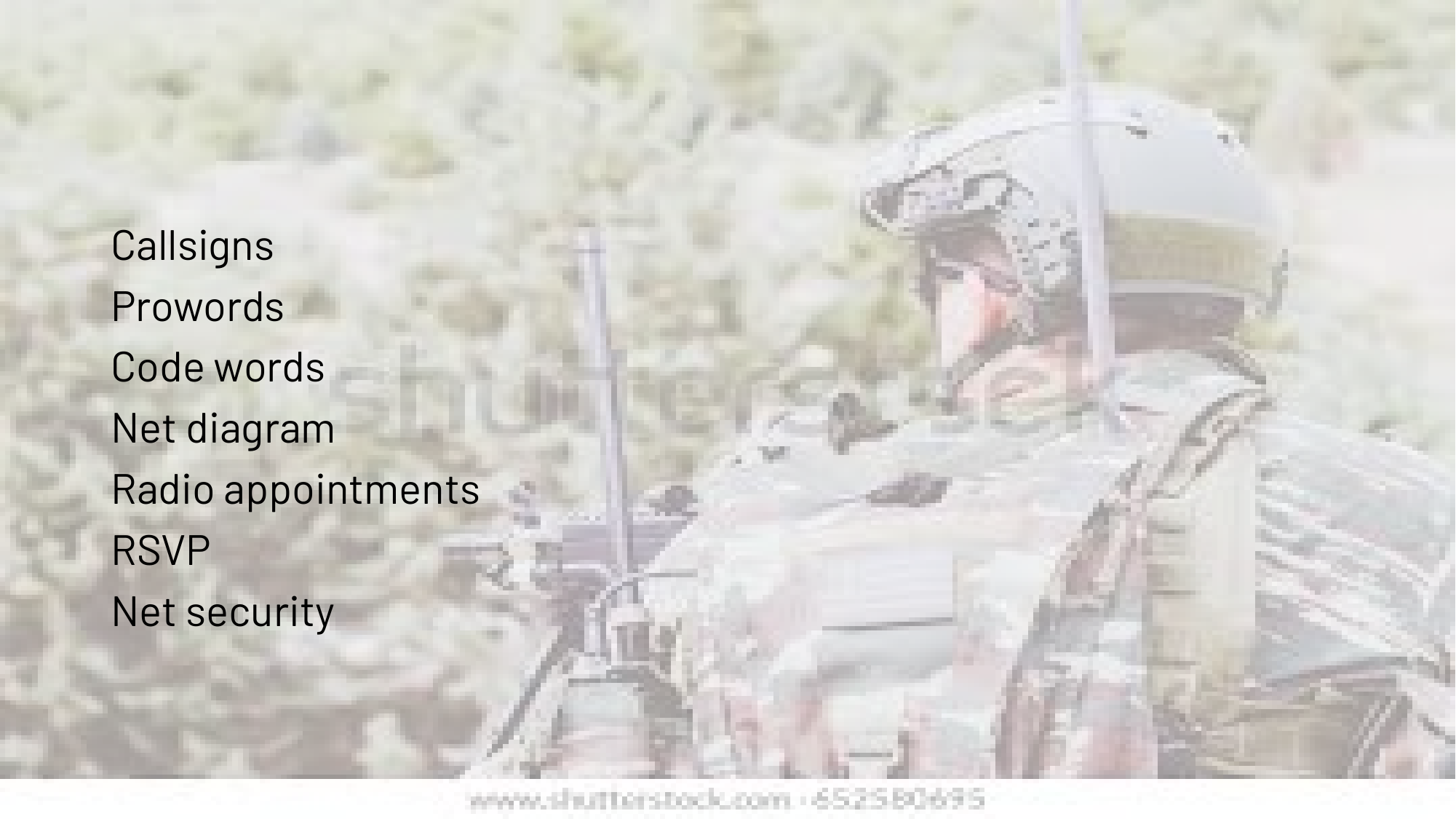

#
Callsigns
Prowords
Code words
Net diagram
Radio appointments
RSVP
Net security